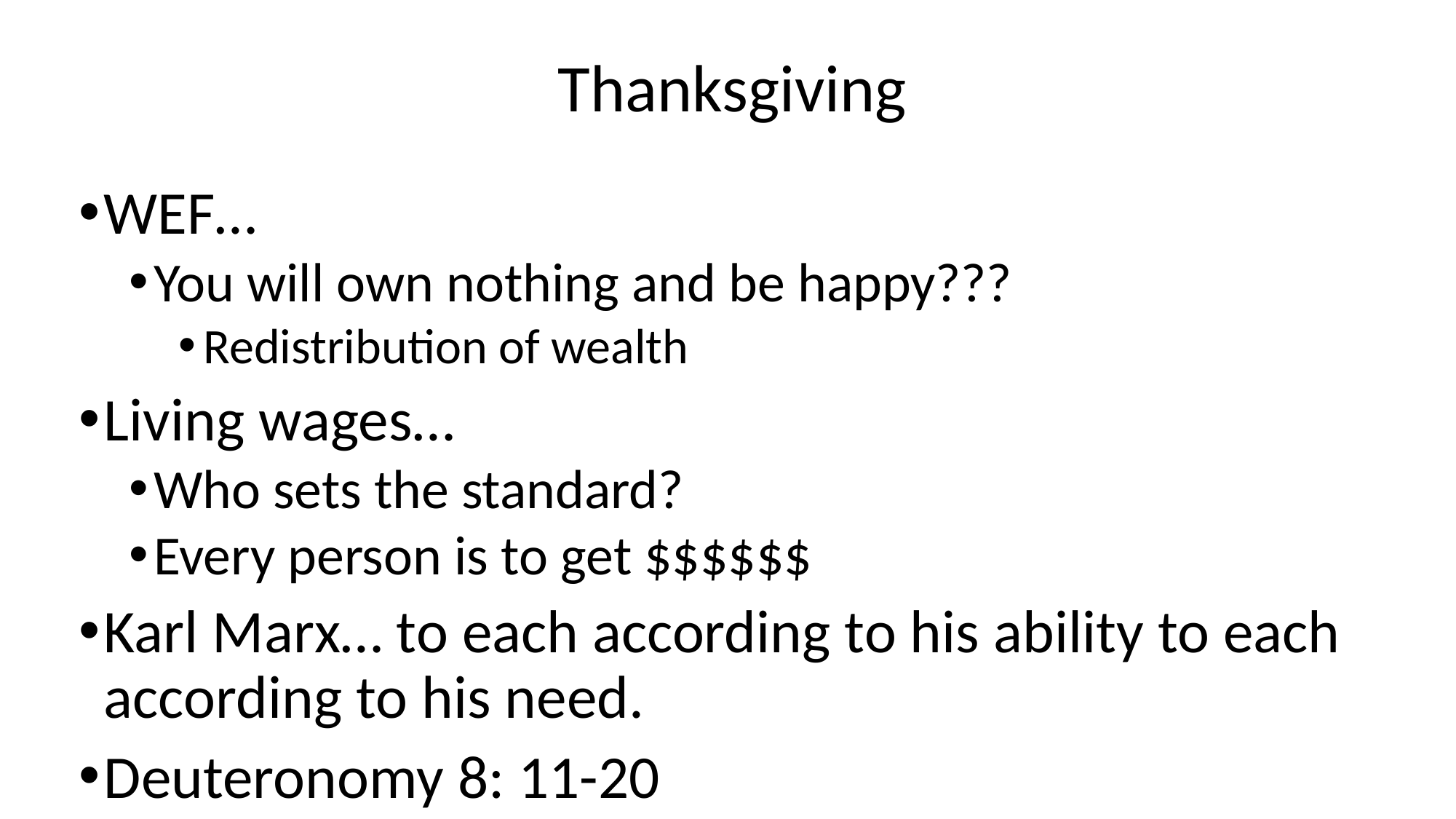

# Thanksgiving
WEF…
You will own nothing and be happy???
Redistribution of wealth
Living wages…
Who sets the standard?
Every person is to get $$$$$$
Karl Marx… to each according to his ability to each according to his need.
Deuteronomy 8: 11-20